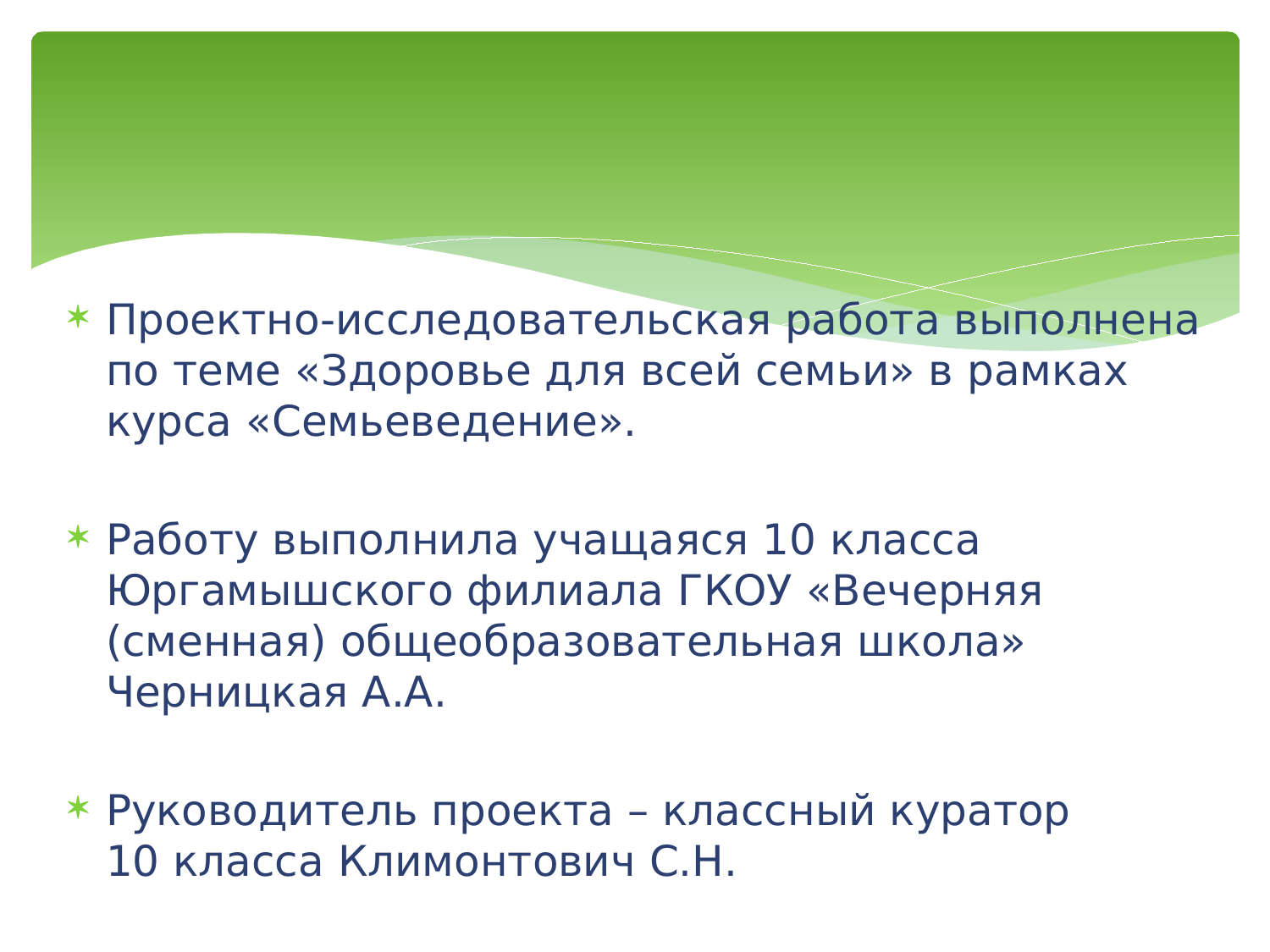

Проектно-исследовательская работа выполнена по теме «Здоровье для всей семьи» в рамках курса «Семьеведение».

Работу выполнила учащаяся 10 класса Юргамышского филиала ГКОУ «Вечерняя (сменная) общеобразовательная школа» Черницкая А.А.

Руководитель проекта – классный куратор
10 класса Климонтович С.Н.